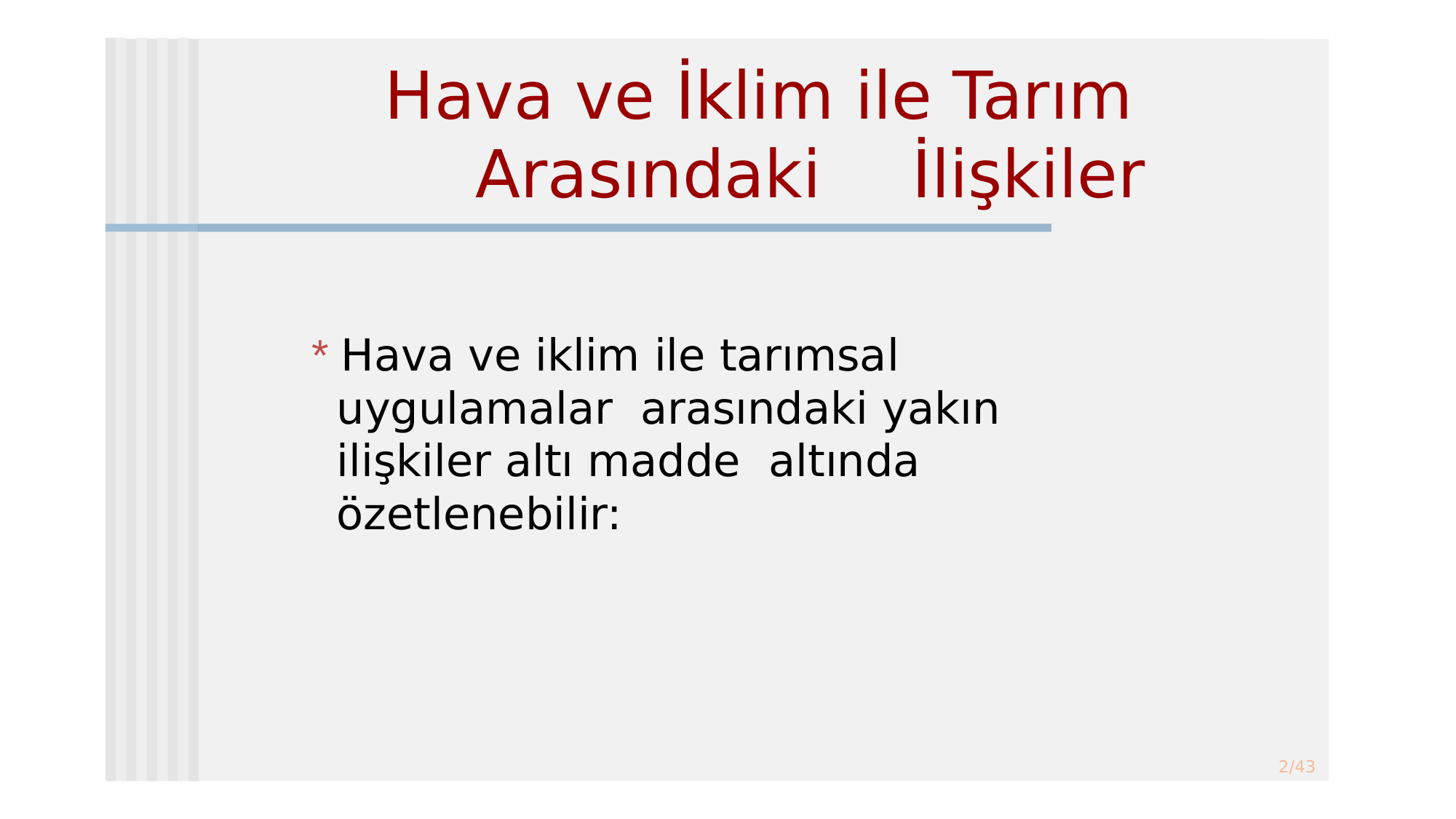

# Hava ve İklim ile Tarım  Arasındaki	İlişkiler
 * Hava ve iklim ile tarımsal uygulamalar  arasındaki yakın ilişkiler altı madde  altında özetlenebilir:
2/43